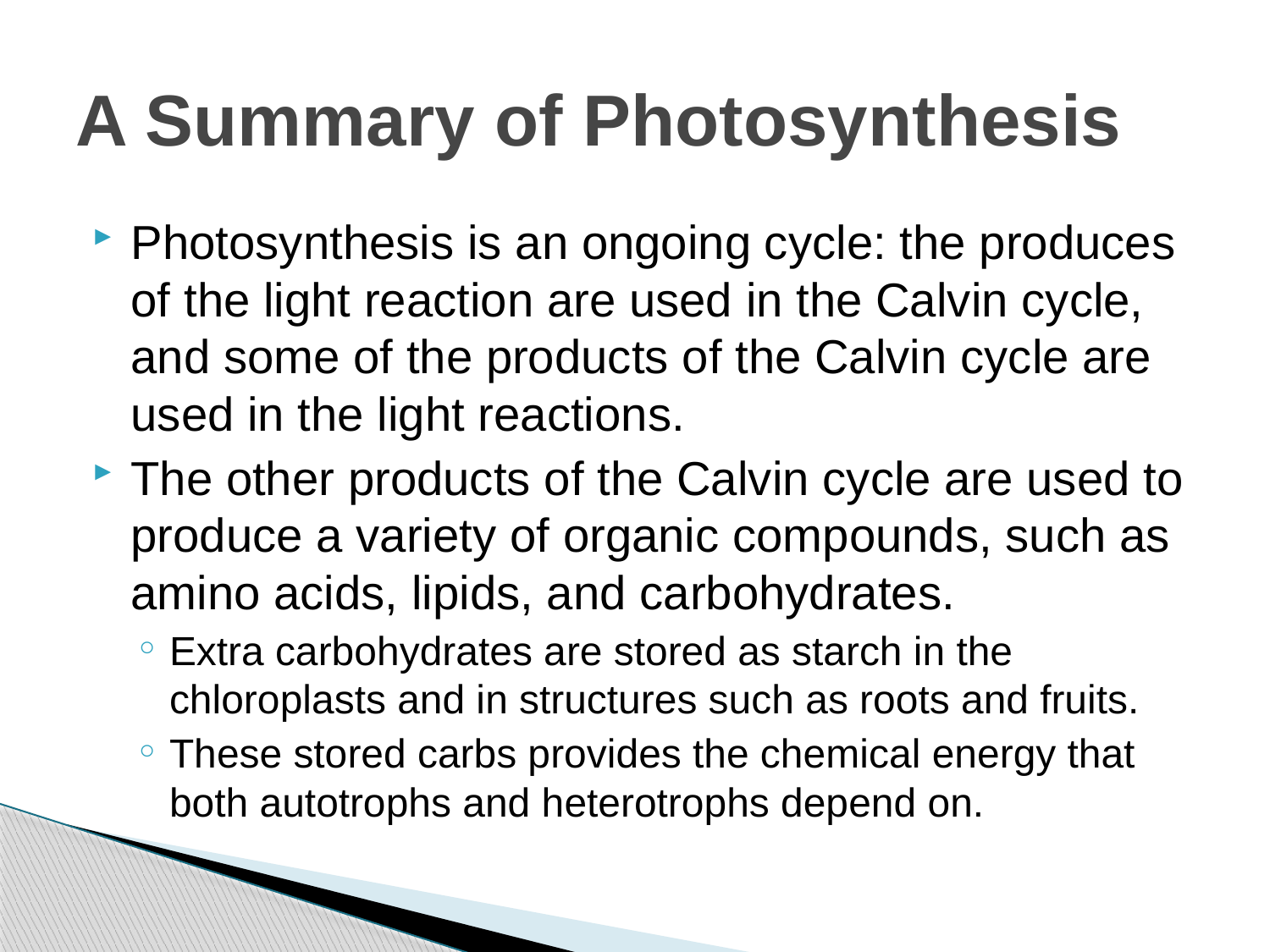

# A Summary of Photosynthesis
Photosynthesis is an ongoing cycle: the produces of the light reaction are used in the Calvin cycle, and some of the products of the Calvin cycle are used in the light reactions.
The other products of the Calvin cycle are used to produce a variety of organic compounds, such as amino acids, lipids, and carbohydrates.
Extra carbohydrates are stored as starch in the chloroplasts and in structures such as roots and fruits.
These stored carbs provides the chemical energy that both autotrophs and heterotrophs depend on.